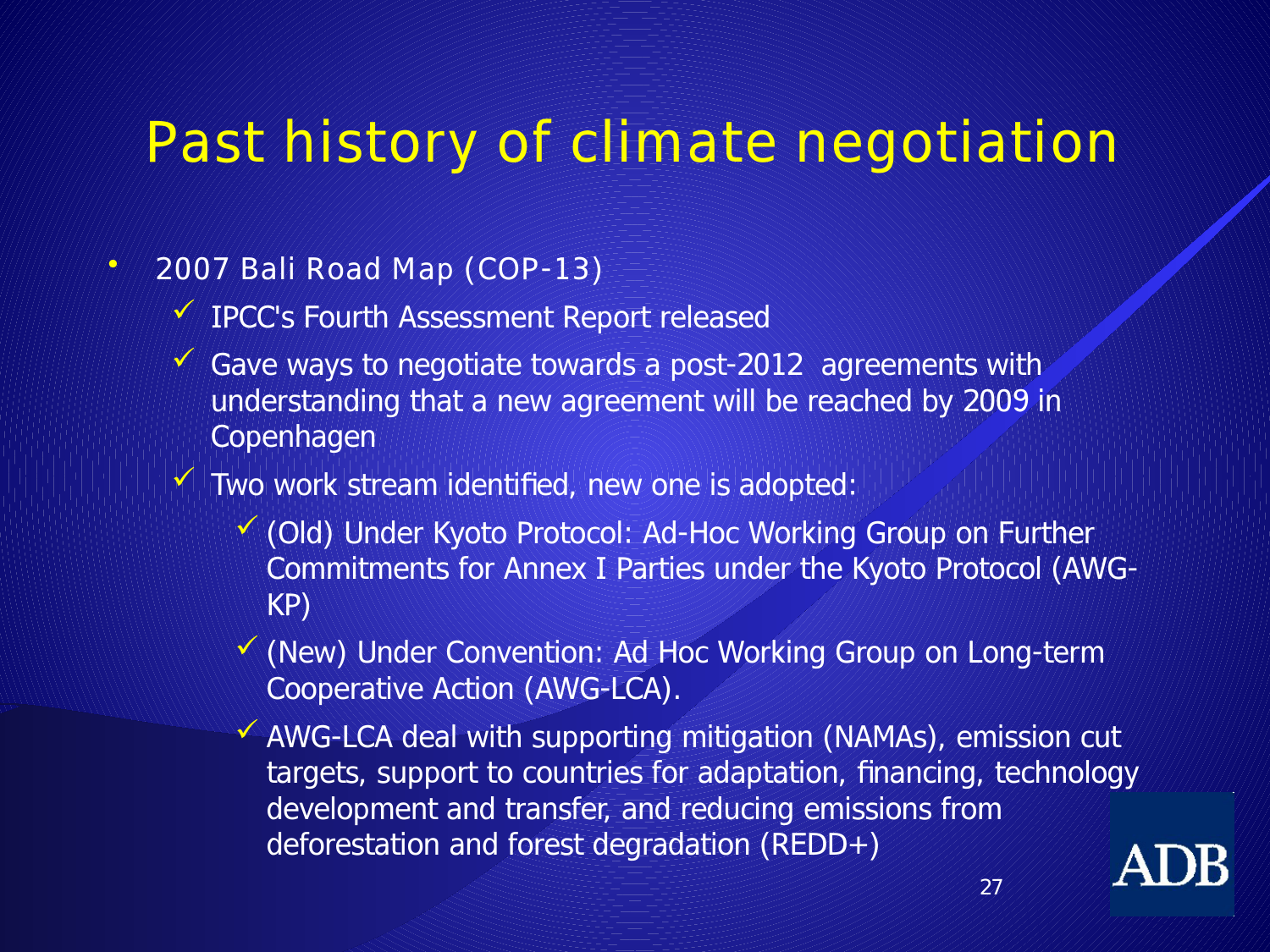

# Past history of climate negotiation
2007 Bali Road Map (COP-13)
IPCC's Fourth Assessment Report released
Gave ways to negotiate towards a post-2012  agreements with understanding that a new agreement will be reached by 2009 in Copenhagen
Two work stream identified, new one is adopted:
(Old) Under Kyoto Protocol: Ad-Hoc Working Group on Further Commitments for Annex I Parties under the Kyoto Protocol (AWG-KP)
(New) Under Convention: Ad Hoc Working Group on Long-term Cooperative Action (AWG-LCA).
AWG-LCA deal with supporting mitigation (NAMAs), emission cut targets, support to countries for adaptation, financing, technology development and transfer, and reducing emissions from deforestation and forest degradation (REDD+)
27